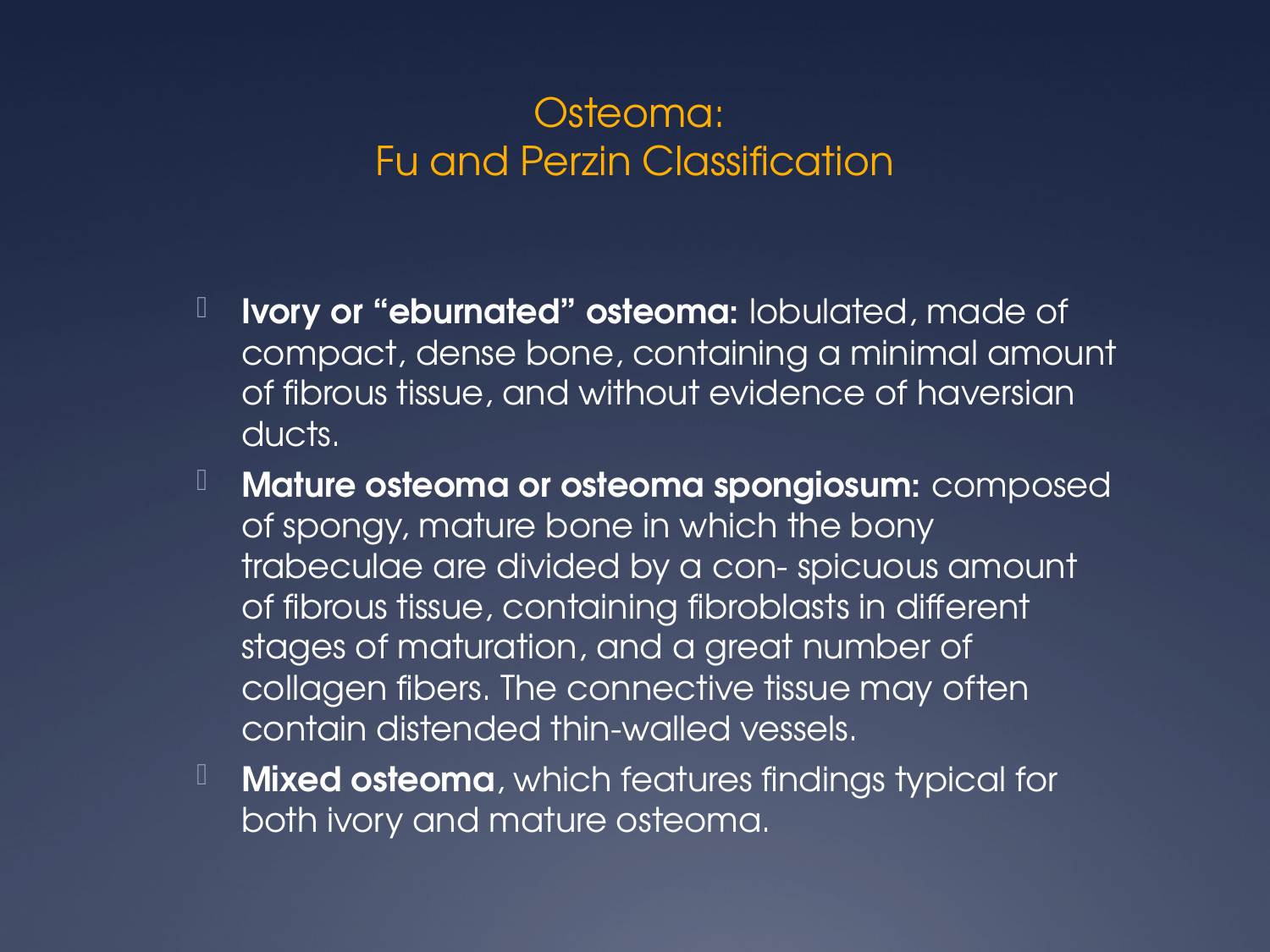

# Osteoma: Fu and Perzin Classification
Ivory or “eburnated” osteoma: lobulated, made of compact, dense bone, containing a minimal amount of fibrous tissue, and without evidence of haversian ducts.
Mature osteoma or osteoma spongiosum: composed of spongy, mature bone in which the bony trabeculae are divided by a con- spicuous amount of fibrous tissue, containing fibroblasts in different stages of maturation, and a great number of collagen fibers. The connective tissue may often contain distended thin-walled vessels.
Mixed osteoma, which features findings typical for both ivory and mature osteoma.